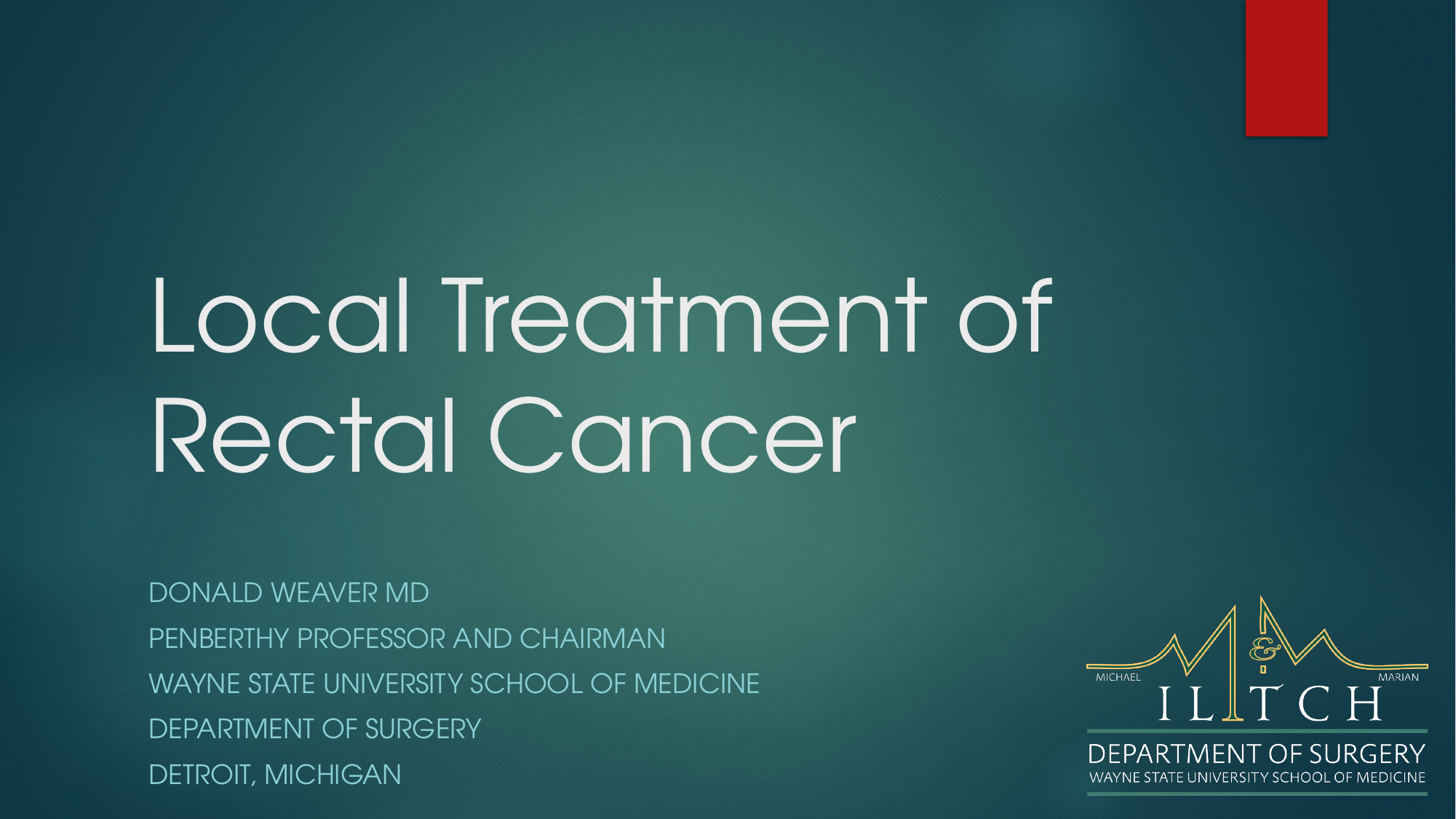

# Local Treatment of Rectal Cancer
Donald Weaver MD
Penberthy Professor and Chairman
Wayne State University School of Medicine
Department of Surgery
Detroit, Michigan